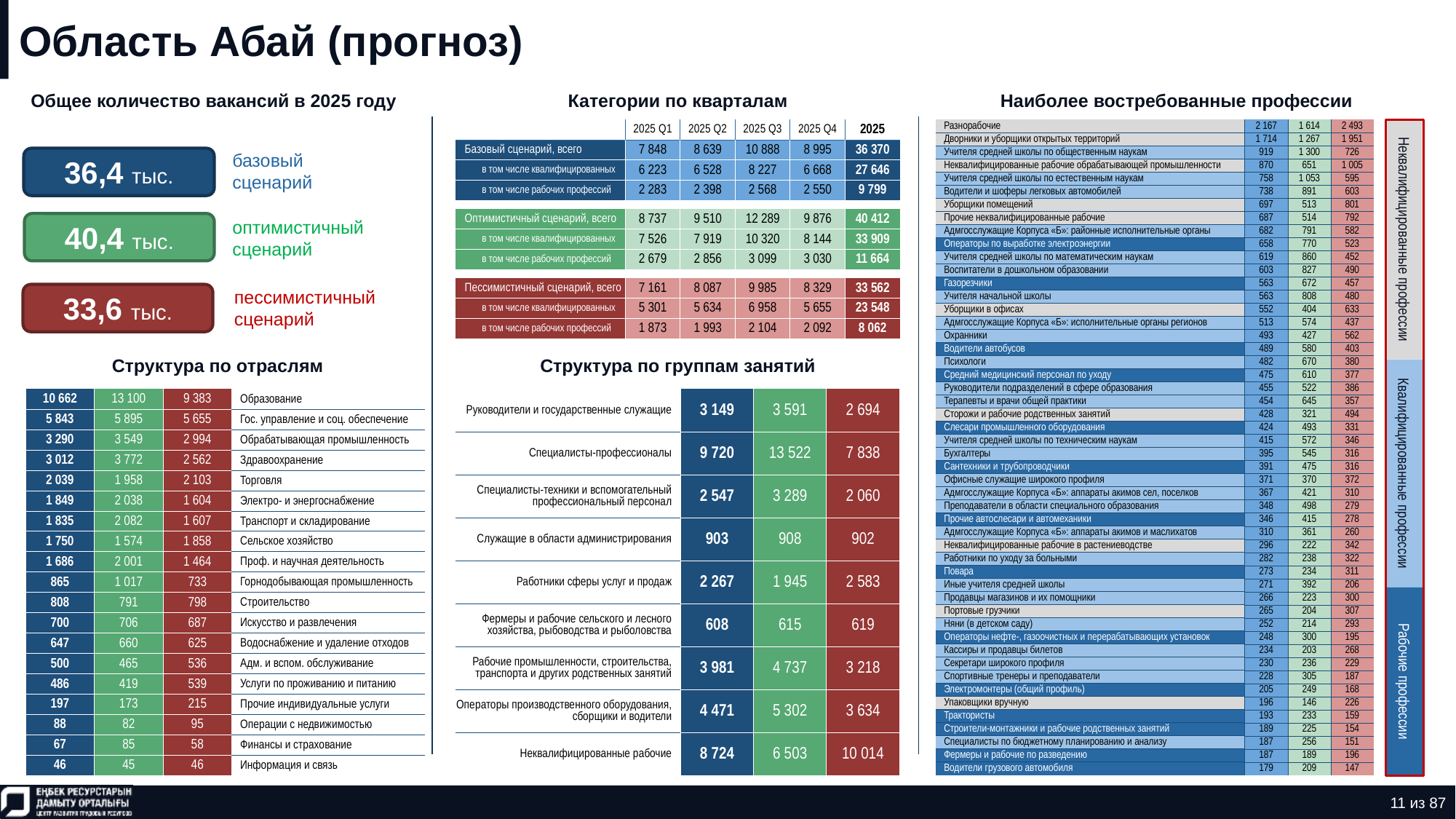

# Область Абай (прогноз)
Общее количество вакансий в 2025 году
Категории по кварталам
Наиболее востребованные профессии
| Разнорабочие | 2 167 | 1 614 | 2 493 |
| --- | --- | --- | --- |
| Дворники и уборщики открытых территорий | 1 714 | 1 267 | 1 951 |
| Учителя средней школы по общественным наукам | 919 | 1 300 | 726 |
| Неквалифицированные рабочие обрабатывающей промышленности | 870 | 651 | 1 005 |
| Учителя средней школы по естественным наукам | 758 | 1 053 | 595 |
| Водители и шоферы легковых автомобилей | 738 | 891 | 603 |
| Уборщики помещений | 697 | 513 | 801 |
| Прочие неквалифицированные рабочие | 687 | 514 | 792 |
| Адмгосслужащие Корпуса «Б»: районные исполнительные органы | 682 | 791 | 582 |
| Операторы по выработке электроэнергии | 658 | 770 | 523 |
| Учителя средней школы по математическим наукам | 619 | 860 | 452 |
| Воспитатели в дошкольном образовании | 603 | 827 | 490 |
| Газорезчики | 563 | 672 | 457 |
| Учителя начальной школы | 563 | 808 | 480 |
| Уборщики в офисах | 552 | 404 | 633 |
| Адмгосслужащие Корпуса «Б»: исполнительные органы регионов | 513 | 574 | 437 |
| Охранники | 493 | 427 | 562 |
| Водители автобусов | 489 | 580 | 403 |
| Психологи | 482 | 670 | 380 |
| Средний медицинский персонал по уходу | 475 | 610 | 377 |
| Руководители подразделений в сфере образования | 455 | 522 | 386 |
| Терапевты и врачи общей практики | 454 | 645 | 357 |
| Сторожи и рабочие родственных занятий | 428 | 321 | 494 |
| Слесари промышленного оборудования | 424 | 493 | 331 |
| Учителя средней школы по техническим наукам | 415 | 572 | 346 |
| Бухгалтеры | 395 | 545 | 316 |
| Сантехники и трубопроводчики | 391 | 475 | 316 |
| Офисные служащие широкого профиля | 371 | 370 | 372 |
| Адмгосслужащие Корпуса «Б»: аппараты акимов сел, поселков | 367 | 421 | 310 |
| Преподаватели в области специального образования | 348 | 498 | 279 |
| Прочие автослесари и автомеханики | 346 | 415 | 278 |
| Адмгосслужащие Корпуса «Б»: аппараты акимов и маслихатов | 310 | 361 | 260 |
| Неквалифицированные рабочие в растениеводстве | 296 | 222 | 342 |
| Работники по уходу за больными | 282 | 238 | 322 |
| Повара | 273 | 234 | 311 |
| Иные учителя средней школы | 271 | 392 | 206 |
| Продавцы магазинов и их помощники | 266 | 223 | 300 |
| Портовые грузчики | 265 | 204 | 307 |
| Няни (в детском саду) | 252 | 214 | 293 |
| Операторы нефте-, газоочистных и перерабатывающих установок | 248 | 300 | 195 |
| Кассиры и продавцы билетов | 234 | 203 | 268 |
| Секретари широкого профиля | 230 | 236 | 229 |
| Спортивные тренеры и преподаватели | 228 | 305 | 187 |
| Электромонтеры (общий профиль) | 205 | 249 | 168 |
| Упаковщики вручную | 196 | 146 | 226 |
| Трактористы | 193 | 233 | 159 |
| Строители-монтажники и рабочие родственных занятий | 189 | 225 | 154 |
| Специалисты по бюджетному планированию и анализу | 187 | 256 | 151 |
| Фермеры и рабочие по разведению | 187 | 189 | 196 |
| Водители грузового автомобиля | 179 | 209 | 147 |
|  | 2025 Q1 | 2025 Q2 | 2025 Q3 | 2025 Q4 | 2025 |
| --- | --- | --- | --- | --- | --- |
| Базовый сценарий, всего | 7 848 | 8 639 | 10 888 | 8 995 | 36 370 |
| в том числе квалифицированных | 6 223 | 6 528 | 8 227 | 6 668 | 27 646 |
| в том числе рабочих профессий | 2 283 | 2 398 | 2 568 | 2 550 | 9 799 |
|  |  |  |  |  |  |
| Оптимистичный сценарий, всего | 8 737 | 9 510 | 12 289 | 9 876 | 40 412 |
| в том числе квалифицированных | 7 526 | 7 919 | 10 320 | 8 144 | 33 909 |
| в том числе рабочих профессий | 2 679 | 2 856 | 3 099 | 3 030 | 11 664 |
|  |  |  |  |  |  |
| Пессимистичный сценарий, всего | 7 161 | 8 087 | 9 985 | 8 329 | 33 562 |
| в том числе квалифицированных | 5 301 | 5 634 | 6 958 | 5 655 | 23 548 |
| в том числе рабочих профессий | 1 873 | 1 993 | 2 104 | 2 092 | 8 062 |
36,4 тыс.
базовый сценарий
40,4 тыс.
оптимистичный сценарий
Неквалифицированные профессии
33,6 тыс.
пессимистичный сценарий
Структура по отраслям
Структура по группам занятий
| 10 662 | 13 100 | 9 383 | Образование |
| --- | --- | --- | --- |
| 5 843 | 5 895 | 5 655 | Гос. управление и соц. обеспечение |
| 3 290 | 3 549 | 2 994 | Обрабатывающая промышленность |
| 3 012 | 3 772 | 2 562 | Здравоохранение |
| 2 039 | 1 958 | 2 103 | Торговля |
| 1 849 | 2 038 | 1 604 | Электро- и энергоснабжение |
| 1 835 | 2 082 | 1 607 | Транспорт и складирование |
| 1 750 | 1 574 | 1 858 | Сельское хозяйство |
| 1 686 | 2 001 | 1 464 | Проф. и научная деятельность |
| 865 | 1 017 | 733 | Горнодобывающая промышленность |
| 808 | 791 | 798 | Строительство |
| 700 | 706 | 687 | Искусство и развлечения |
| 647 | 660 | 625 | Водоснабжение и удаление отходов |
| 500 | 465 | 536 | Адм. и вспом. обслуживание |
| 486 | 419 | 539 | Услуги по проживанию и питанию |
| 197 | 173 | 215 | Прочие индивидуальные услуги |
| 88 | 82 | 95 | Операции с недвижимостью |
| 67 | 85 | 58 | Финансы и страхование |
| 46 | 45 | 46 | Информация и связь |
| Руководители и государственные служащие | 3 149 | 3 591 | 2 694 |
| --- | --- | --- | --- |
| Специалисты-профессионалы | 9 720 | 13 522 | 7 838 |
| Специалисты-техники и вспомогательный профессиональный персонал | 2 547 | 3 289 | 2 060 |
| Служащие в области администрирования | 903 | 908 | 902 |
| Работники сферы услуг и продаж | 2 267 | 1 945 | 2 583 |
| Фермеры и рабочие сельского и лесного хозяйства, рыбоводства и рыболовства | 608 | 615 | 619 |
| Рабочие промышленности, строительства, транспорта и других родственных занятий | 3 981 | 4 737 | 3 218 |
| Операторы производственного оборудования, сборщики и водители | 4 471 | 5 302 | 3 634 |
| Неквалифицированные рабочие | 8 724 | 6 503 | 10 014 |

Квалифицированные профессии
Рабочие профессии
11 из 87